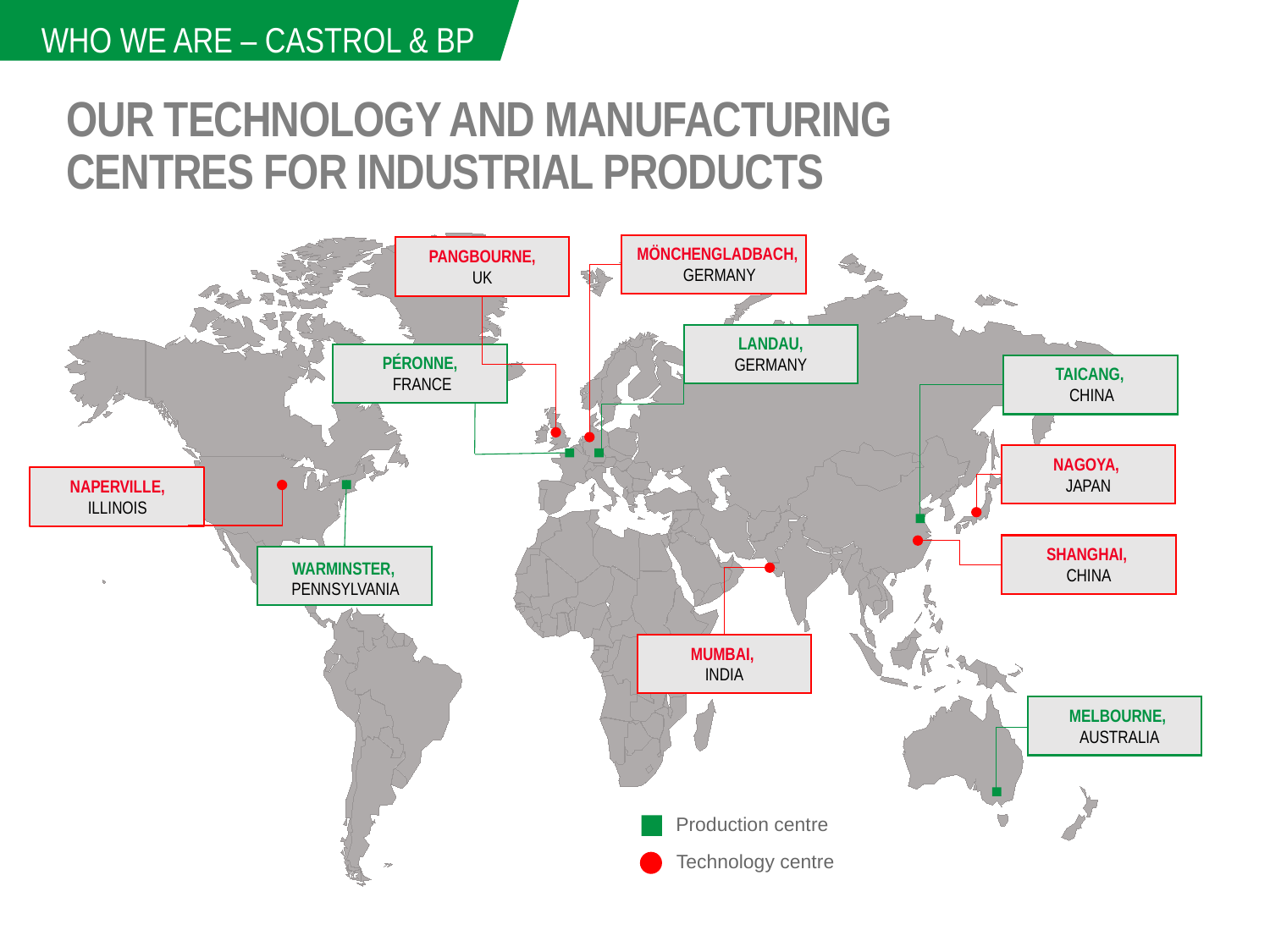

WHO WE ARE – CASTROL & BP
# OUR TECHNOLOGY AND MANUFACTURING CENTRES FOR INDUSTRIAL PRODUCTS

MÖNCHENGLADBACH,
GERMANY

PANGBOURNE,
UK

LANDAU,
GERMANY

PÉRONNE,
FRANCE

TAICANG,
CHINA

NAGOYA,
JAPAN

NAPERVILLE,
ILLINOIS

SHANGHAI,
CHINA

WARMINSTER,
PENNSYLVANIA

MUMBAI,
INDIA

MELBOURNE,
AUSTRALIA

Production centre

Technology centre